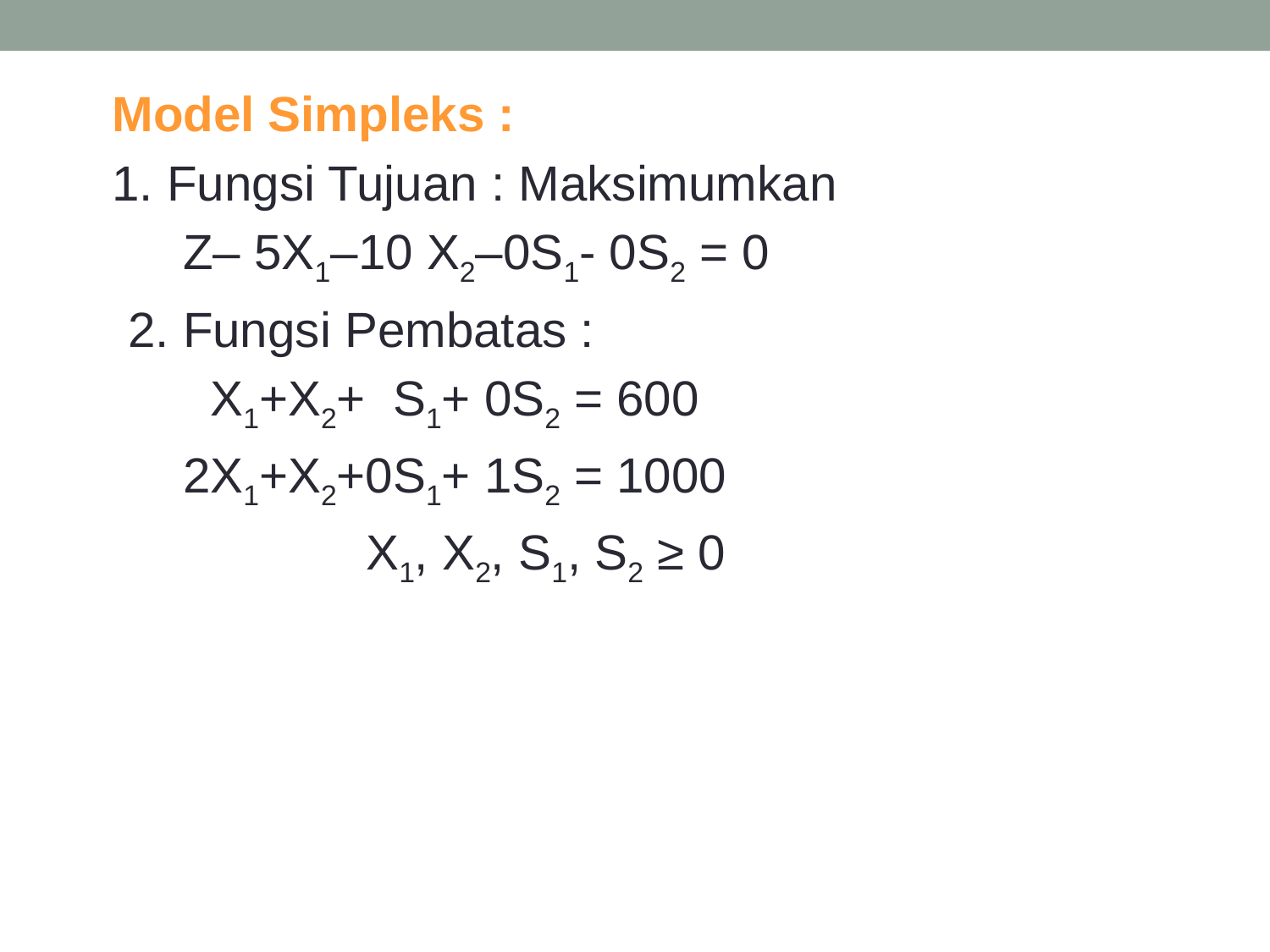

Model Simpleks :
	1. Fungsi Tujuan : Maksimumkan
       Z– 5X1–10 X2–0S1- 0S2 = 0
   2. Fungsi Pembatas :
         X1+X2+  S1+ 0S2 = 600
       2X1+X2+0S1+ 1S2 = 1000
			X1, X2, S1, S2 ≥ 0